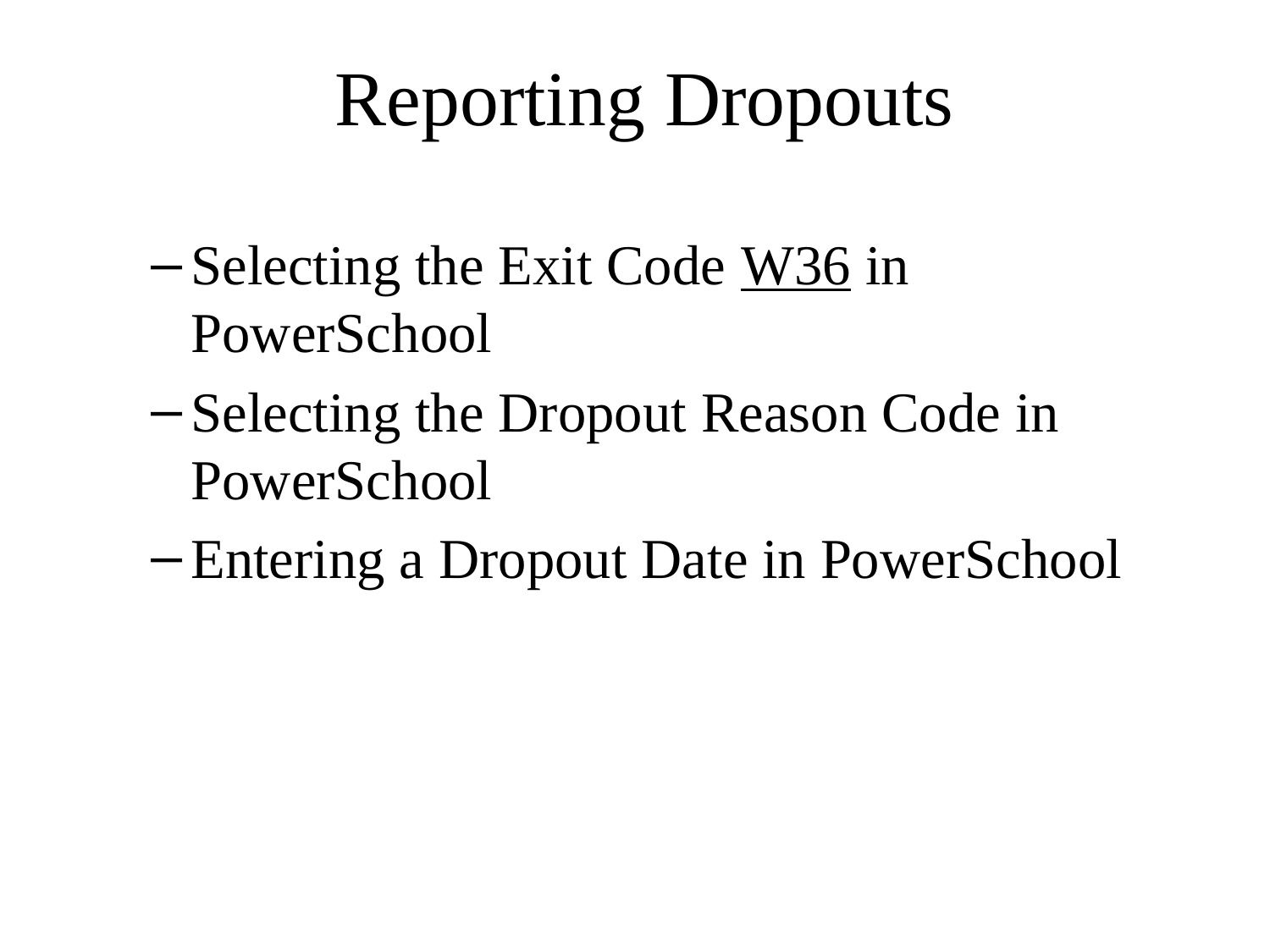

Reporting Dropouts
Selecting the Exit Code W36 in PowerSchool
Selecting the Dropout Reason Code in PowerSchool
Entering a Dropout Date in PowerSchool